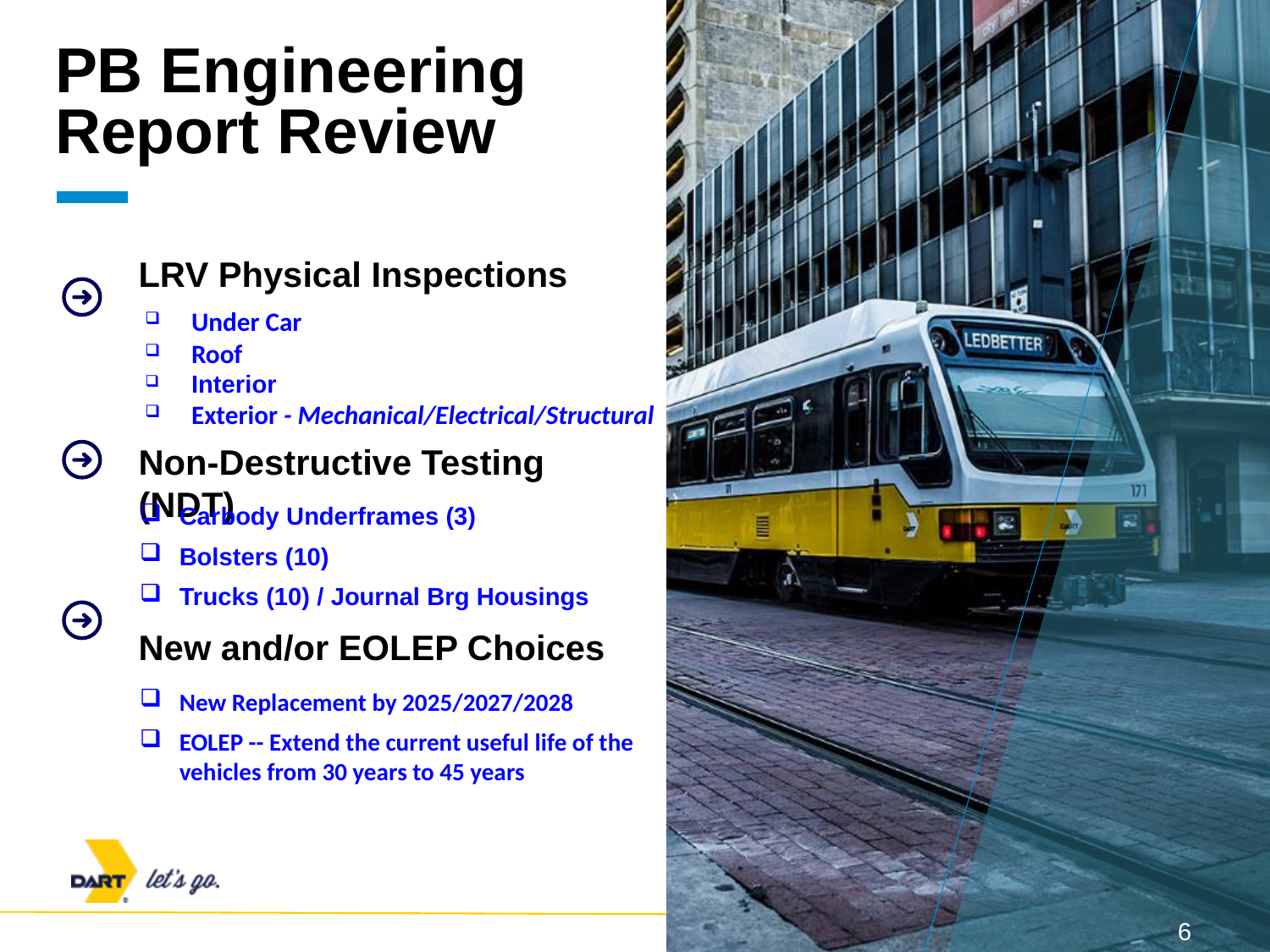

PB Engineering Report Review
LRV Physical Inspections
Under Car
Roof
Interior
Exterior - Mechanical/Electrical/Structural

Non-Destructive Testing (NDT)
Carbody Underframes (3)
Bolsters (10)
Trucks (10) / Journal Brg Housings
New and/or EOLEP Choices
New Replacement by 2025/2027/2028
EOLEP -- Extend the current useful life of the vehicles from 30 years to 45 years